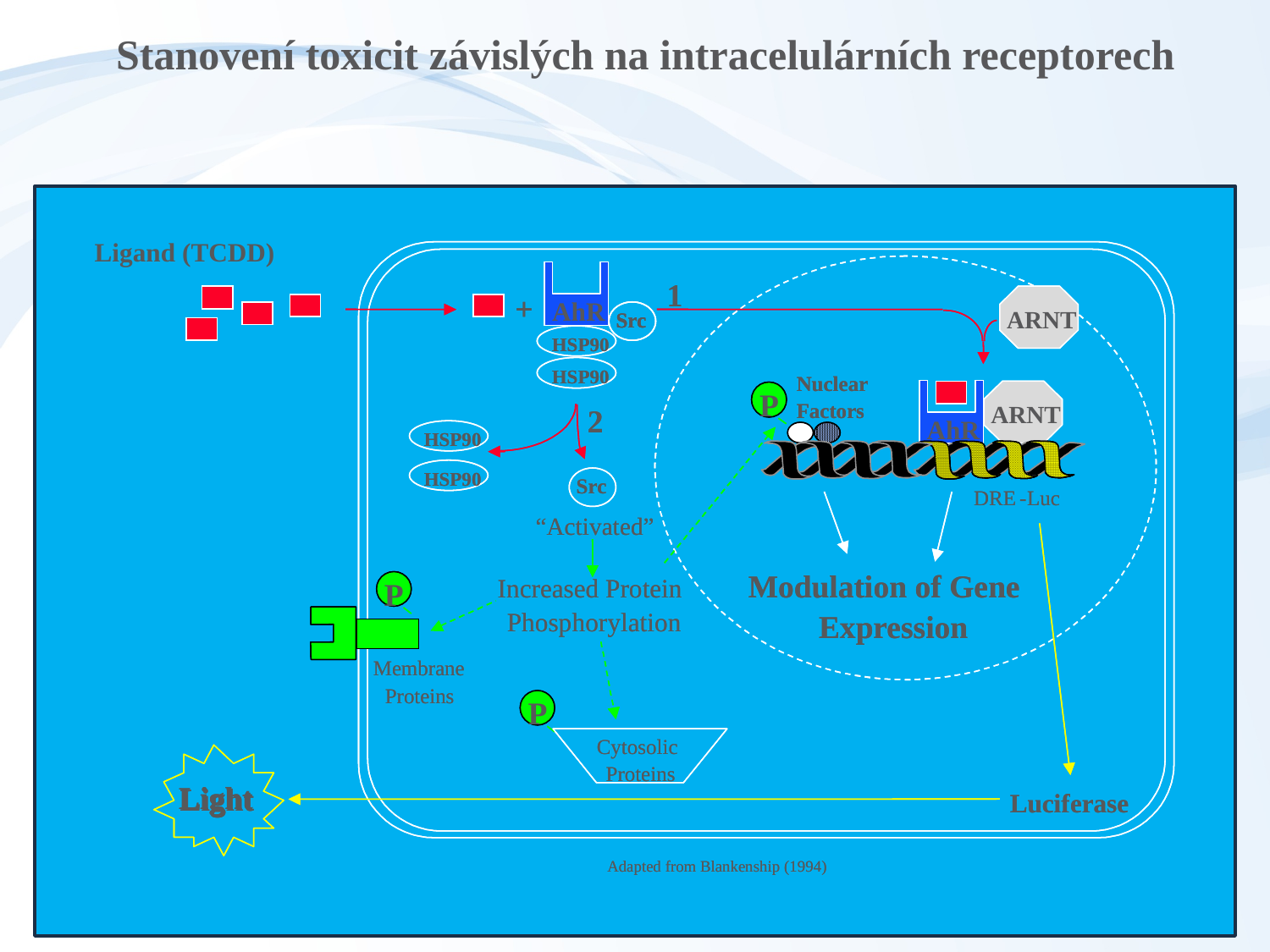

Stanovení toxicit závislých na intracelulárních receptorech

Ligand (TCDD)

1
1

+
+

AhR
AhR

Src

ARNT
ARNT
Src
Src

HSP90
HSP90

HSP90
HSP90

Nuclear
Nuclear

P
P

Factors
Factors
ARNT
ARNT
2
2

AhR
AhR

HSP90
HSP90

HSP90
HSP90

Src
Src

DRE
DRE
-
-
Luc
Luc

“Activated”
“Activated”

Modulation of Gene
Modulation of Gene

Increased Protein
Increased Protein
P
P

Phosphorylation
Phosphorylation
Expression
Expression

Membrane
Membrane
Proteins
Proteins

P
P

Cytosolic
Cytosolic

Proteins
Proteins

Light
Light
Light
Light

Luciferase
Luciferase

Adapted from Blankenship (1994)
Adapted from Blankenship (1994)